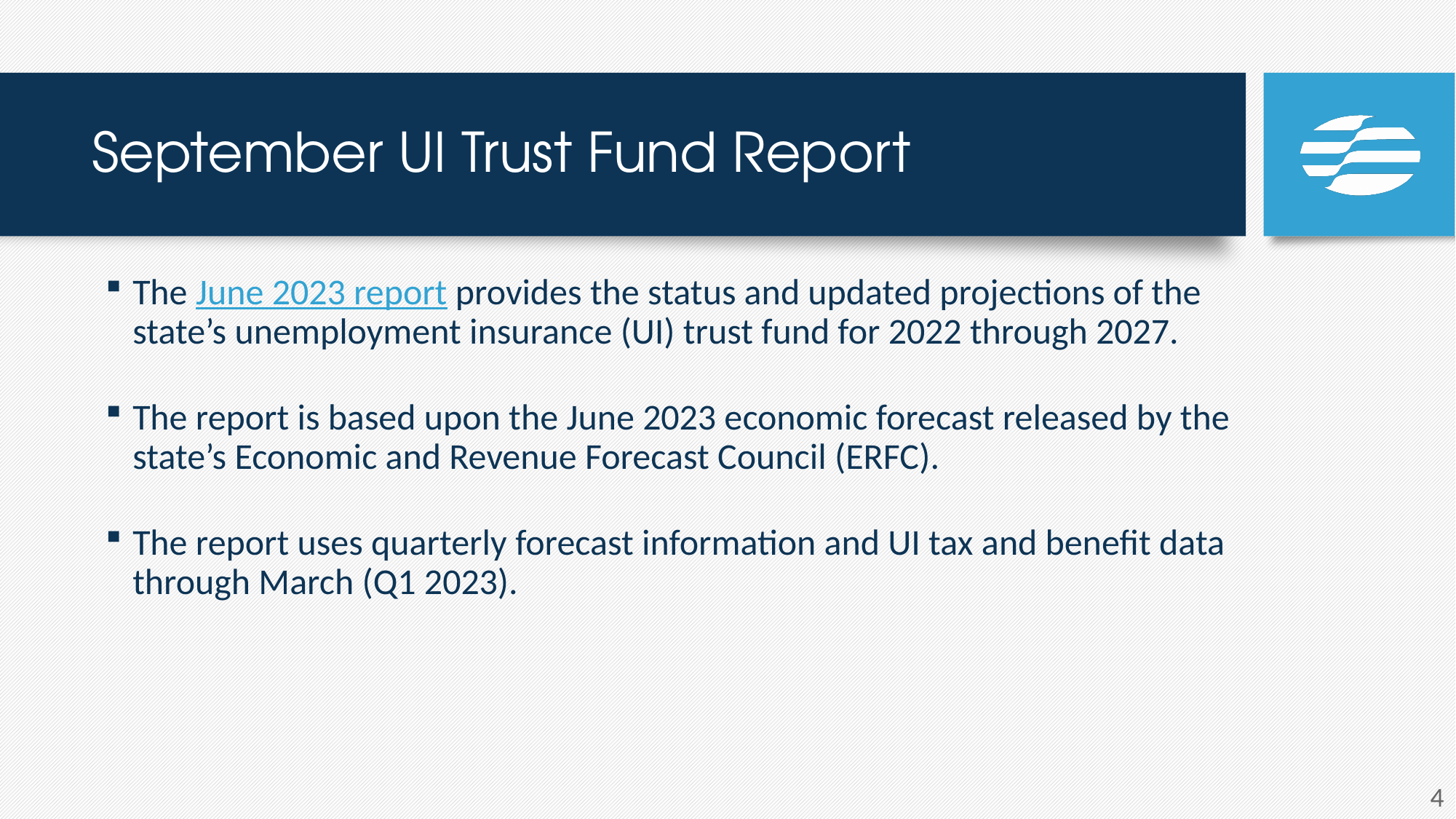

# September UI Trust Fund Report

The June 2023 report provides the status and updated projections of the state’s unemployment insurance (UI) trust fund for 2022 through 2027.

The report is based upon the June 2023 economic forecast released by the state’s Economic and Revenue Forecast Council (ERFC).

The report uses quarterly forecast information and UI tax and benefit data through March (Q1 2023).

4